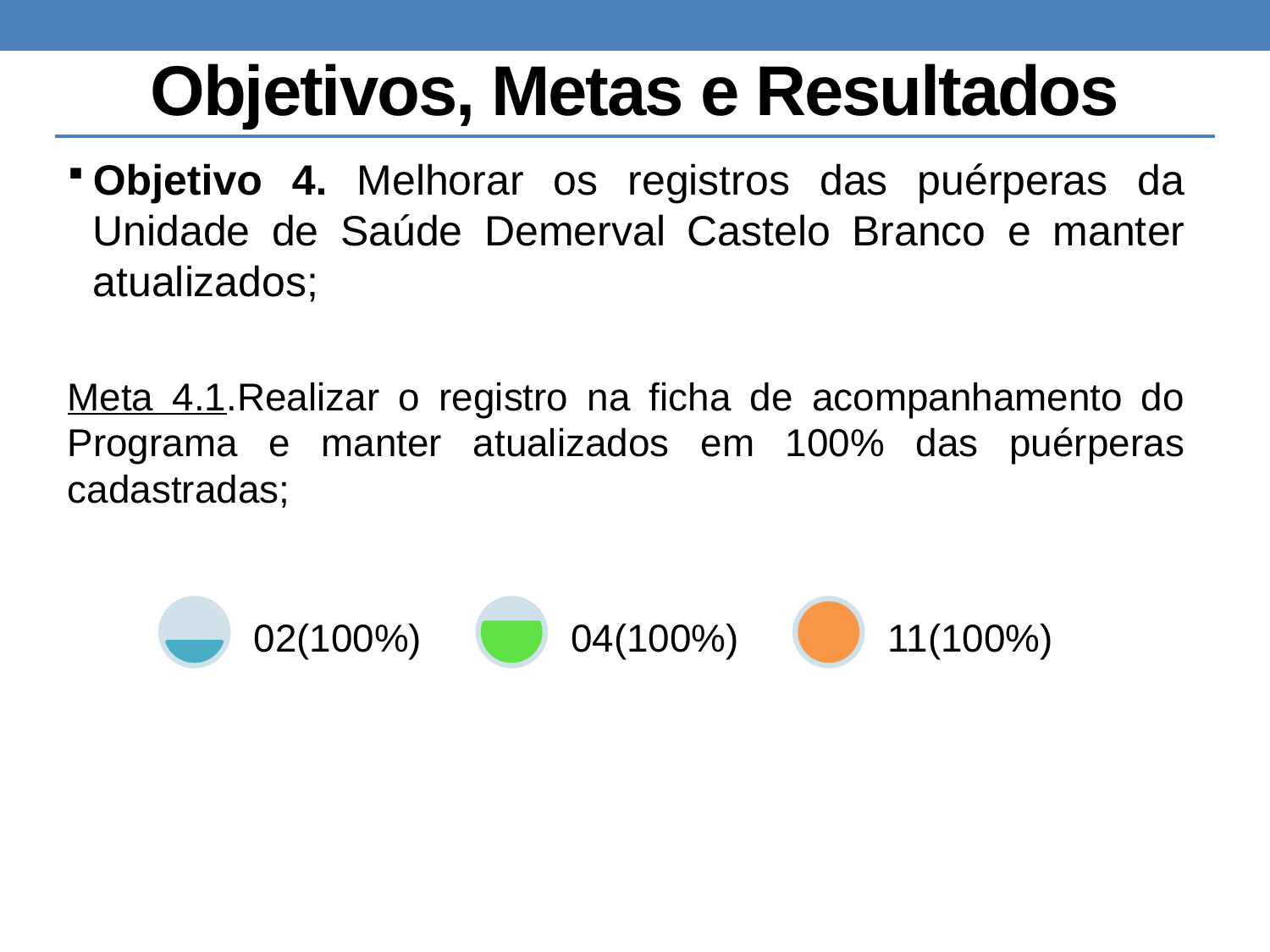

# Objetivos, Metas e Resultados
Objetivo 4. Melhorar os registros das puérperas da Unidade de Saúde Demerval Castelo Branco e manter atualizados;

Meta 4.1.Realizar o registro na ficha de acompanhamento do Programa e manter atualizados em 100% das puérperas cadastradas;

02(100%)
04(100%)
11(100%)